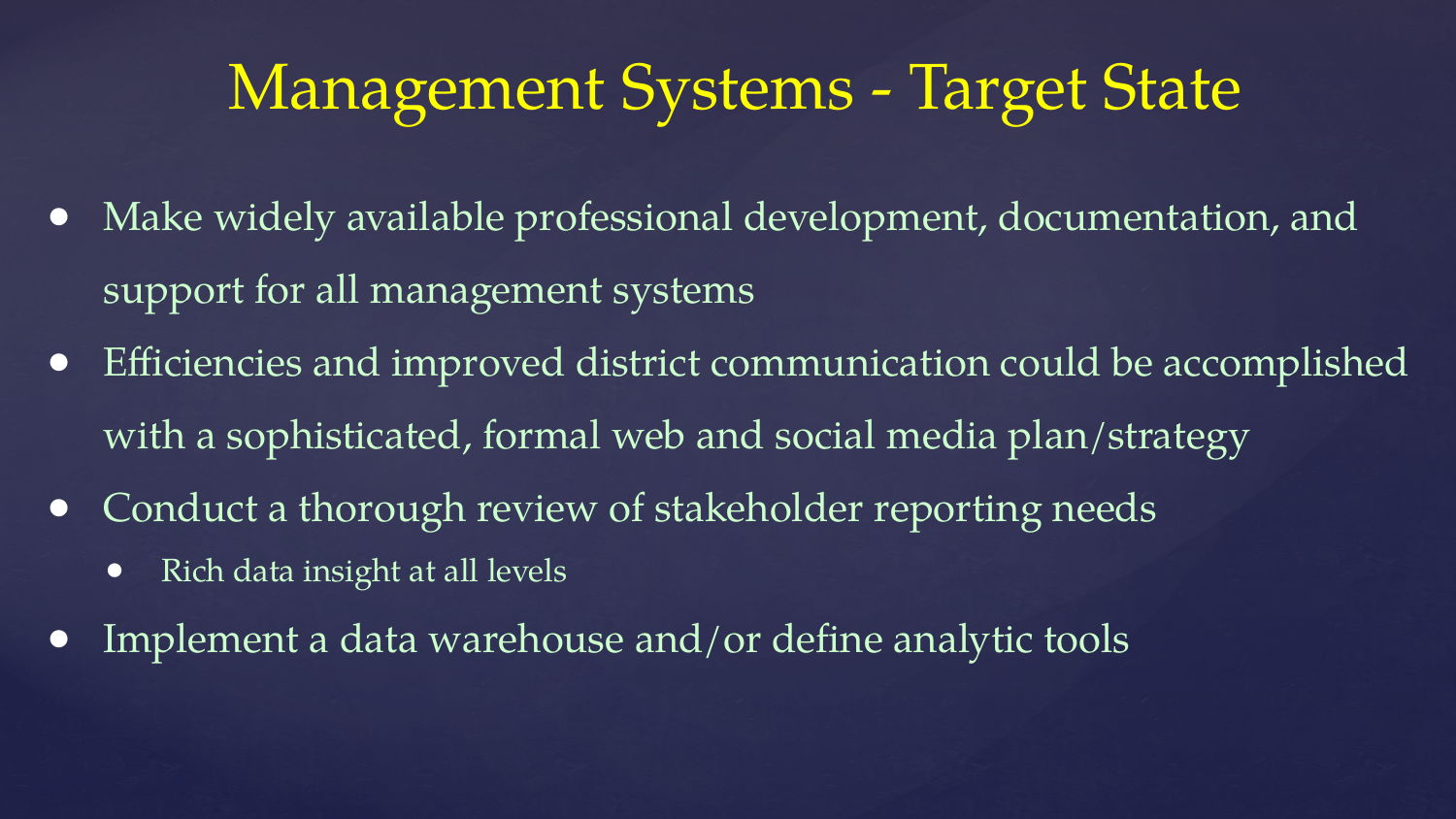

# Management Systems - Target State
Make widely available professional development, documentation, and support for all management systems
Efficiencies and improved district communication could be accomplished with a sophisticated, formal web and social media plan/strategy
Conduct a thorough review of stakeholder reporting needs
Rich data insight at all levels
Implement a data warehouse and/or define analytic tools